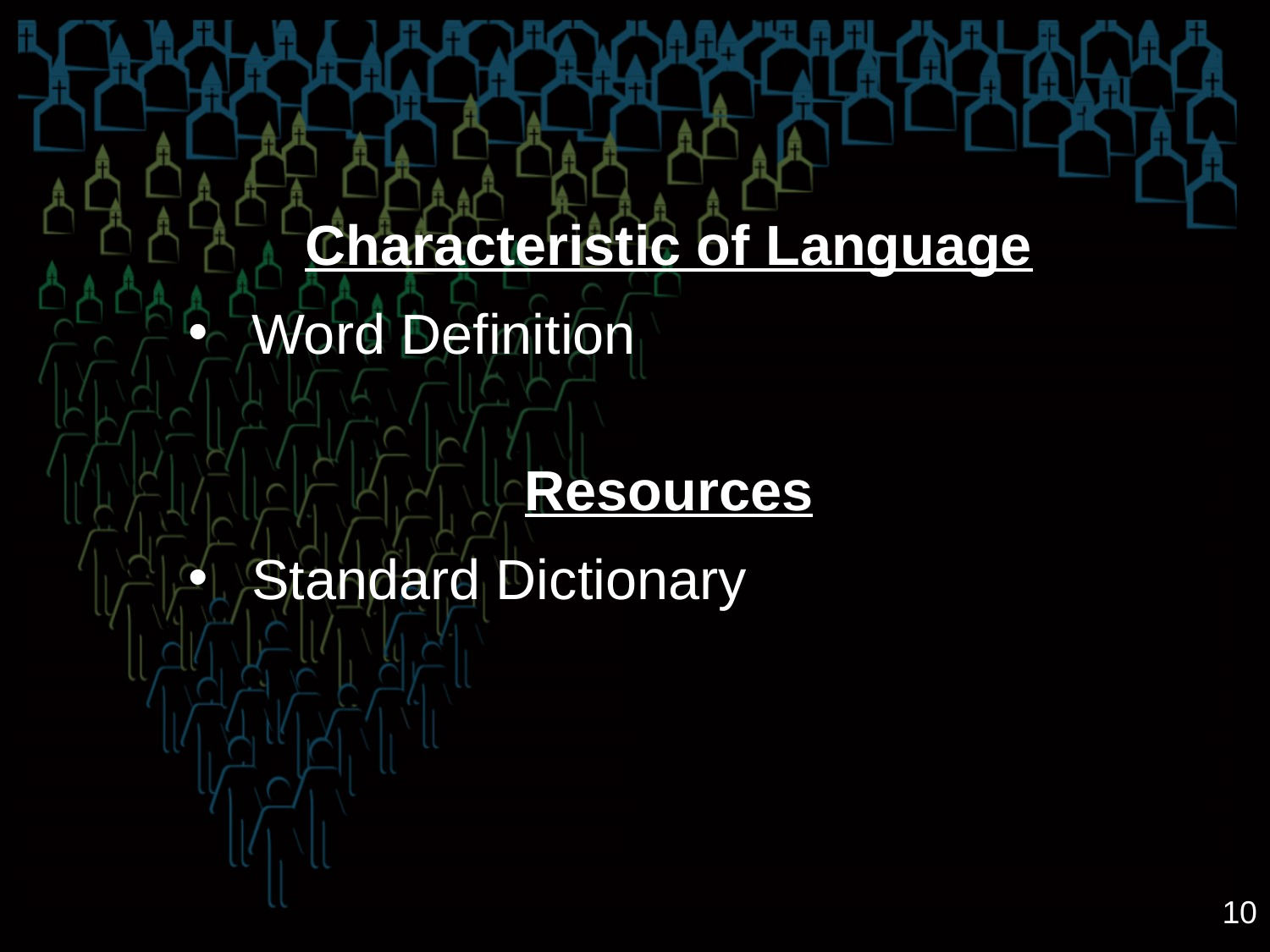

Characteristic of Language
Word Definition

Resources
Standard Dictionary
10